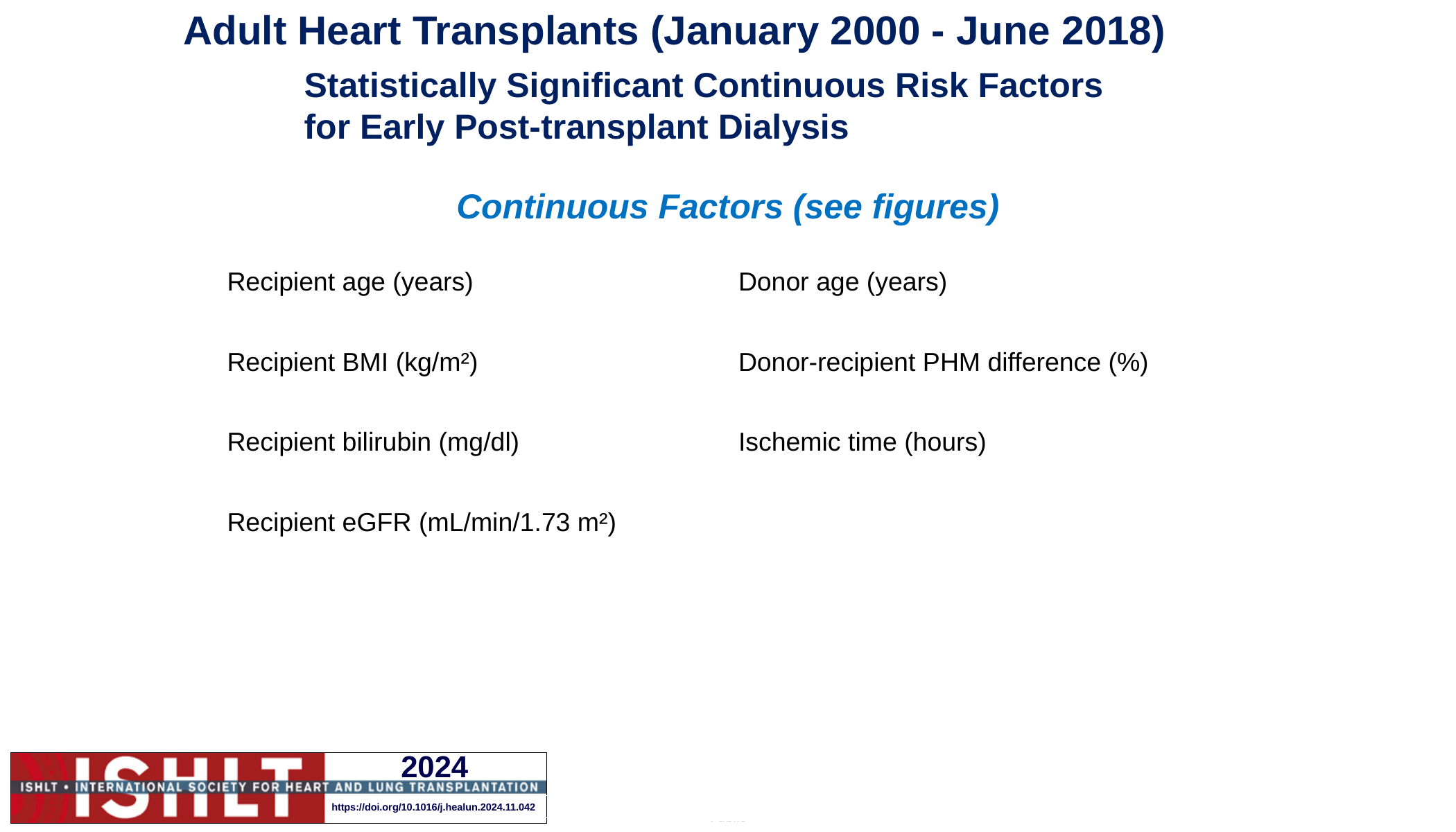

# Adult Heart Transplants (January 2000 - June 2018)

Statistically Significant Continuous Risk Factors for Early Post-transplant Dialysis

| Continuous Factors (see figures) |  |
| --- | --- |
| Recipient age (years) | Donor age (years) |
| Recipient BMI (kg/m²) | Donor-recipient PHM difference (%) |
| Recipient bilirubin (mg/dl) | Ischemic time (hours) |
| Recipient eGFR (mL/min/1.73 m²) |  |